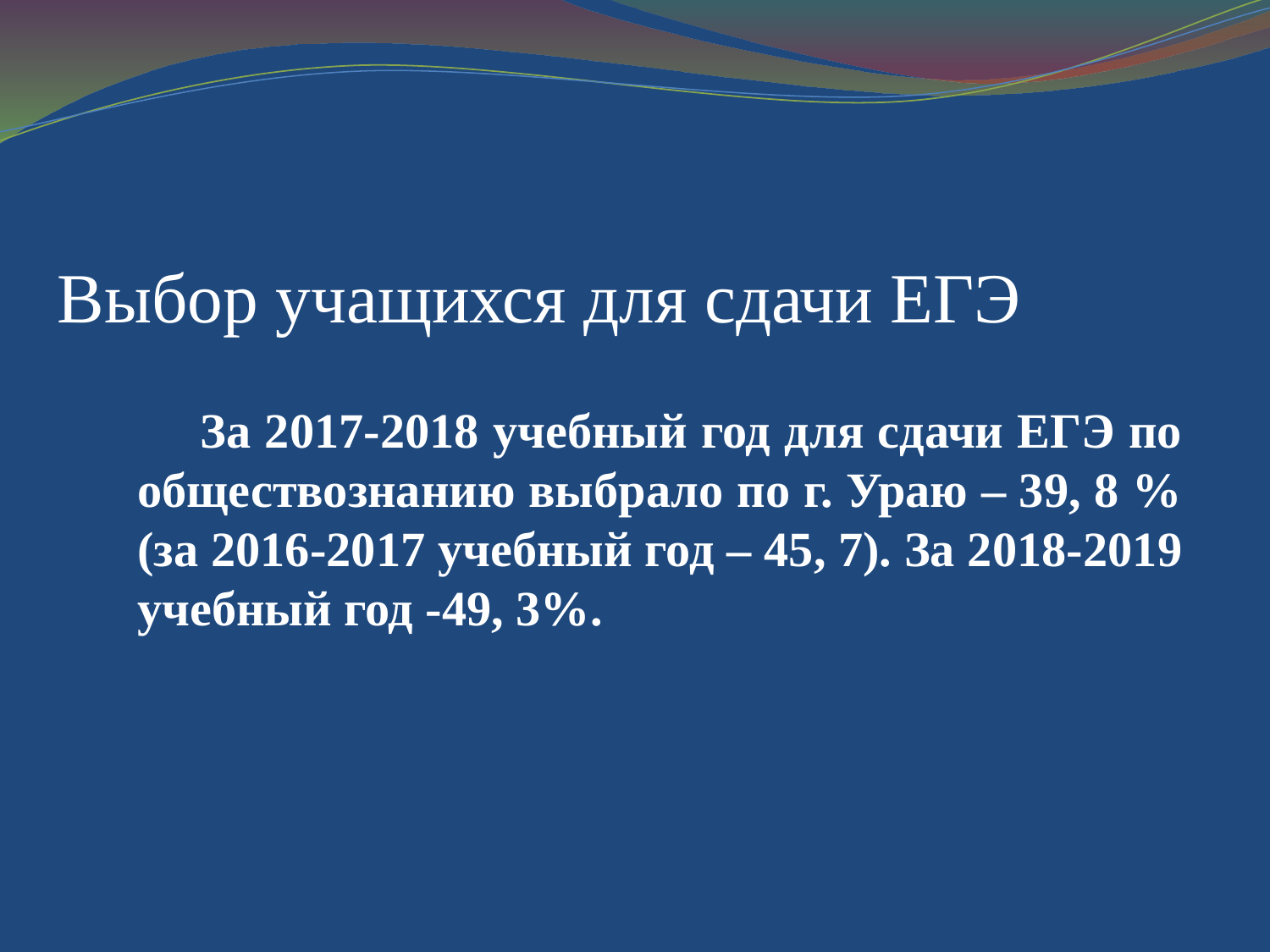

Выбор учащихся для сдачи ЕГЭ
За 2017-2018 учебный год для сдачи ЕГЭ по обществознанию выбрало по г. Ураю – 39, 8 % (за 2016-2017 учебный год – 45, 7). За 2018-2019 учебный год -49, 3%.